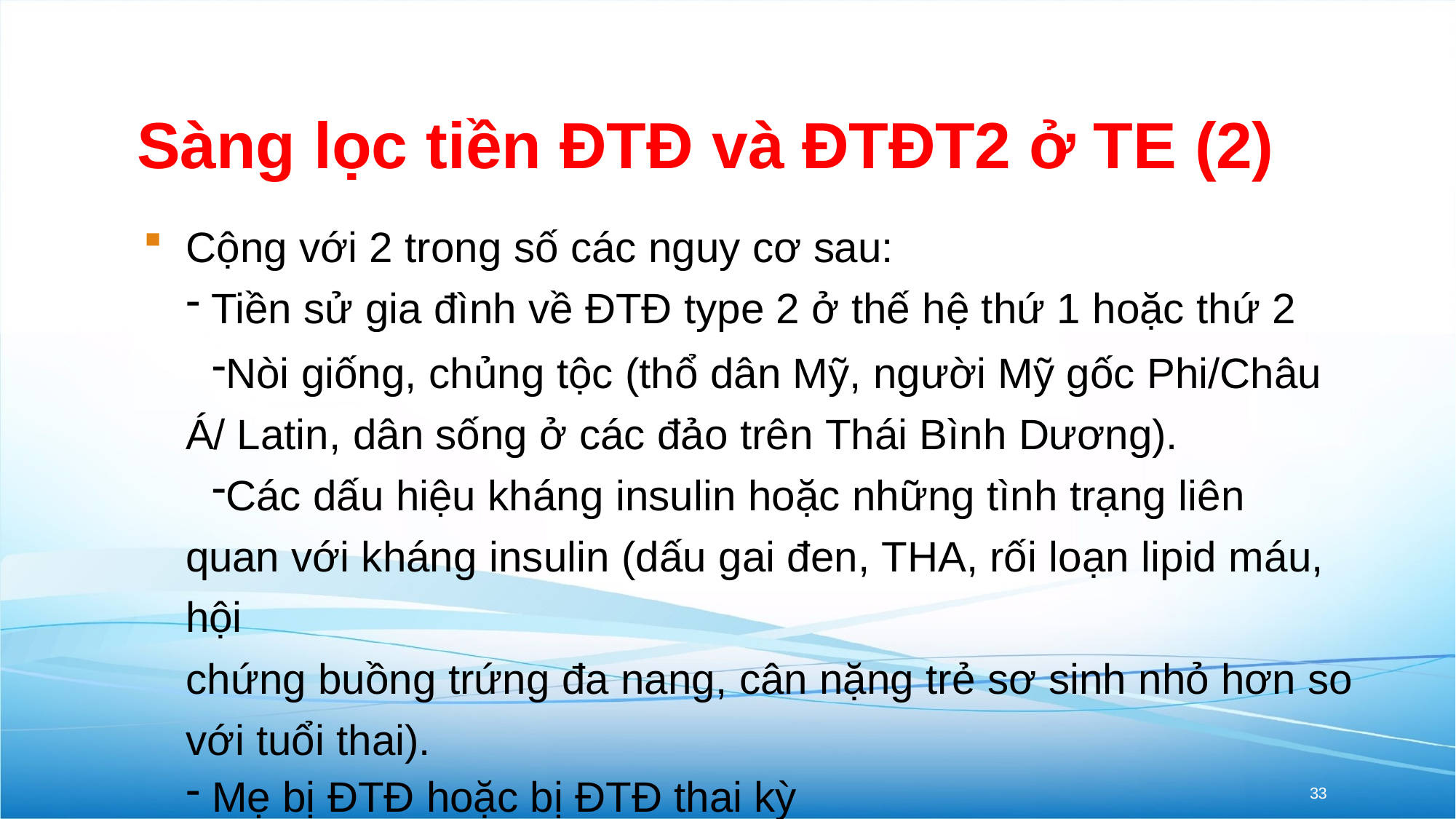

# Sàng lọc tiền ĐTĐ và ĐTĐT2 ở TE (2)
Cộng với 2 trong số các nguy cơ sau:
Tiền sử gia đình về ĐTĐ type 2 ở thế hệ thứ 1 hoặc thứ 2
Nòi giống, chủng tộc (thổ dân Mỹ, người Mỹ gốc Phi/Châu Á/ Latin, dân sống ở các đảo trên Thái Bình Dương).
Các dấu hiệu kháng insulin hoặc những tình trạng liên quan với kháng insulin (dấu gai đen, THA, rối loạn lipid máu, hội
chứng buồng trứng đa nang, cân nặng trẻ sơ sinh nhỏ hơn so với tuổi thai).
Mẹ bị ĐTĐ hoặc bị ĐTĐ thai kỳ
33